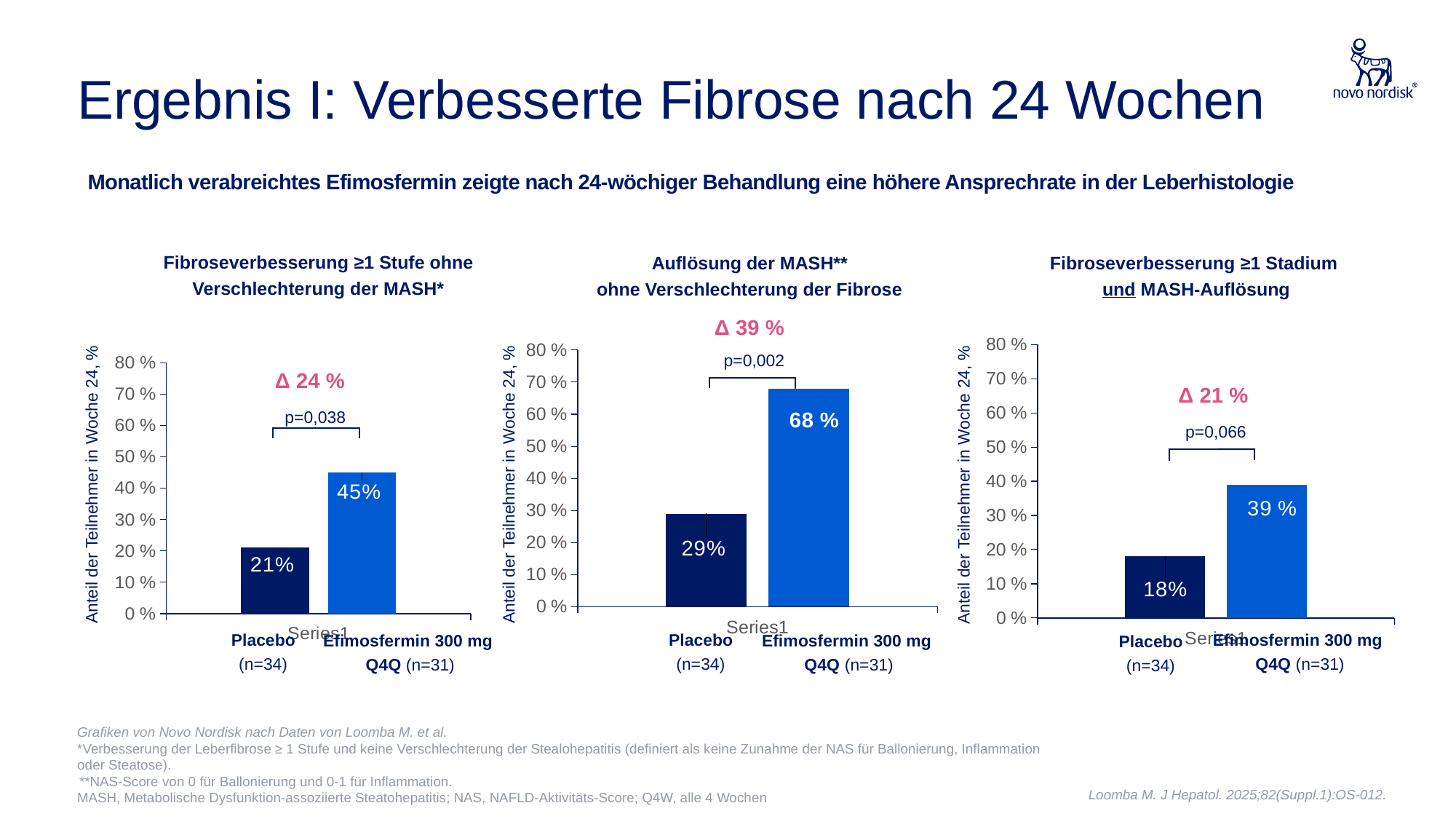

# Ergebnis I: Verbesserte Fibrose nach 24 Wochen
Monatlich verabreichtes Efimosfermin zeigte nach 24-wöchiger Behandlung eine höhere Ansprechrate in der Leberhistologie
Fibroseverbesserung ≥1 Stufe ohne Verschlechterung der MASH*
Fibroseverbesserung ≥1 Stadium
und MASH-Auflösung
Auflösung der MASH**
ohne Verschlechterung der Fibrose
Anteil der Teilnehmer in Woche 24, %
Anteil der Teilnehmer in Woche 24, %
Anteil der Teilnehmer in Woche 24, %
Δ 39 %

p=0,002

### Chart

| Category | Placebo (N=34) | Efimosferin 300 mg Q4W (N=31) |
|---|---|---|
|  | 0.21 | 0.45 |

### Chart

| Category | NCA 1500 mg | Placebo |
|---|---|---|
|  | 0.29 | 0.68 |

### Chart

| Category | NCA 1500 mg | Placebo |
|---|---|---|
|  | 0.18 | 0.39 |
Δ 24 %
Δ 21 %

p=0,066
p=0,038
Placebo
(n=34)
Placebo
(n=34)
Efimosfermin 300 mg
 Q4Q (n=31)
Efimosfermin 300 mg
 Q4Q (n=31)
Efimosfermin 300 mg
 Q4Q (n=31)
Placebo
(n=34)
Grafiken von Novo Nordisk nach Daten von Loomba M. et al.
*Verbesserung der Leberfibrose ≥ 1 Stufe und keine Verschlechterung der Stealohepatitis (definiert als keine Zunahme der NAS für Ballonierung, Inflammation oder Steatose).
 **NAS-Score von 0 für Ballonierung und 0-1 für Inflammation.
MASH, Metabolische Dysfunktion-assoziierte Steatohepatitis; NAS, NAFLD-Aktivitäts-Score; Q4W, alle 4 Wochen
Loomba M. J Hepatol. 2025;82(Suppl.1):OS-012.